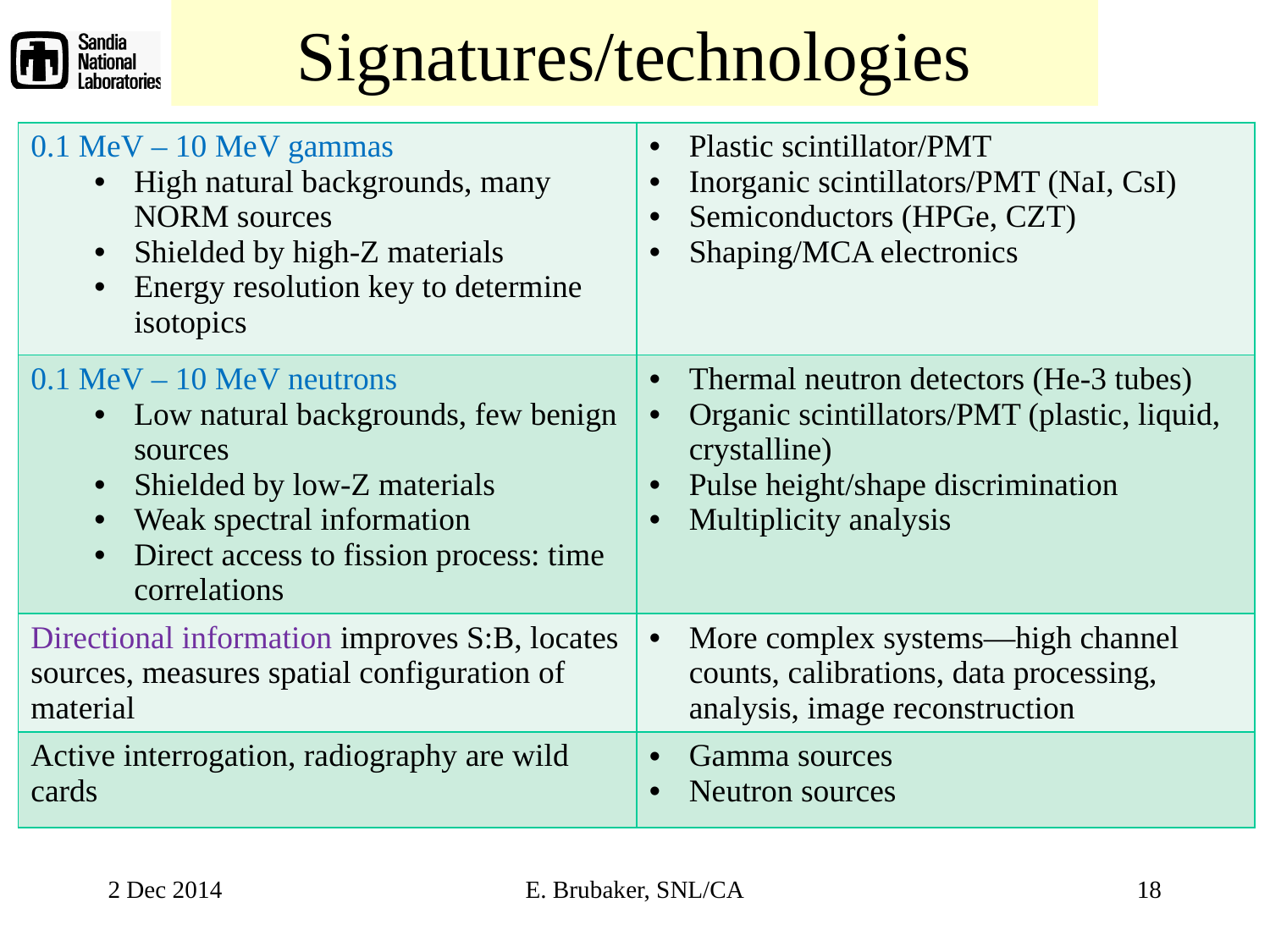

# Signatures/technologies
| 0.1 MeV – 10 MeV gammas High natural backgrounds, many NORM sources Shielded by high-Z materials Energy resolution key to determine isotopics | Plastic scintillator/PMT Inorganic scintillators/PMT (NaI, CsI) Semiconductors (HPGe, CZT) Shaping/MCA electronics |
| --- | --- |
| 0.1 MeV – 10 MeV neutrons Low natural backgrounds, few benign sources Shielded by low-Z materials Weak spectral information Direct access to fission process: time correlations | Thermal neutron detectors (He-3 tubes) Organic scintillators/PMT (plastic, liquid, crystalline) Pulse height/shape discrimination Multiplicity analysis |
| Directional information improves S:B, locates sources, measures spatial configuration of material | More complex systems—high channel counts, calibrations, data processing, analysis, image reconstruction |
| Active interrogation, radiography are wild cards | Gamma sources Neutron sources |
2 Dec 2014
E. Brubaker, SNL/CA
18